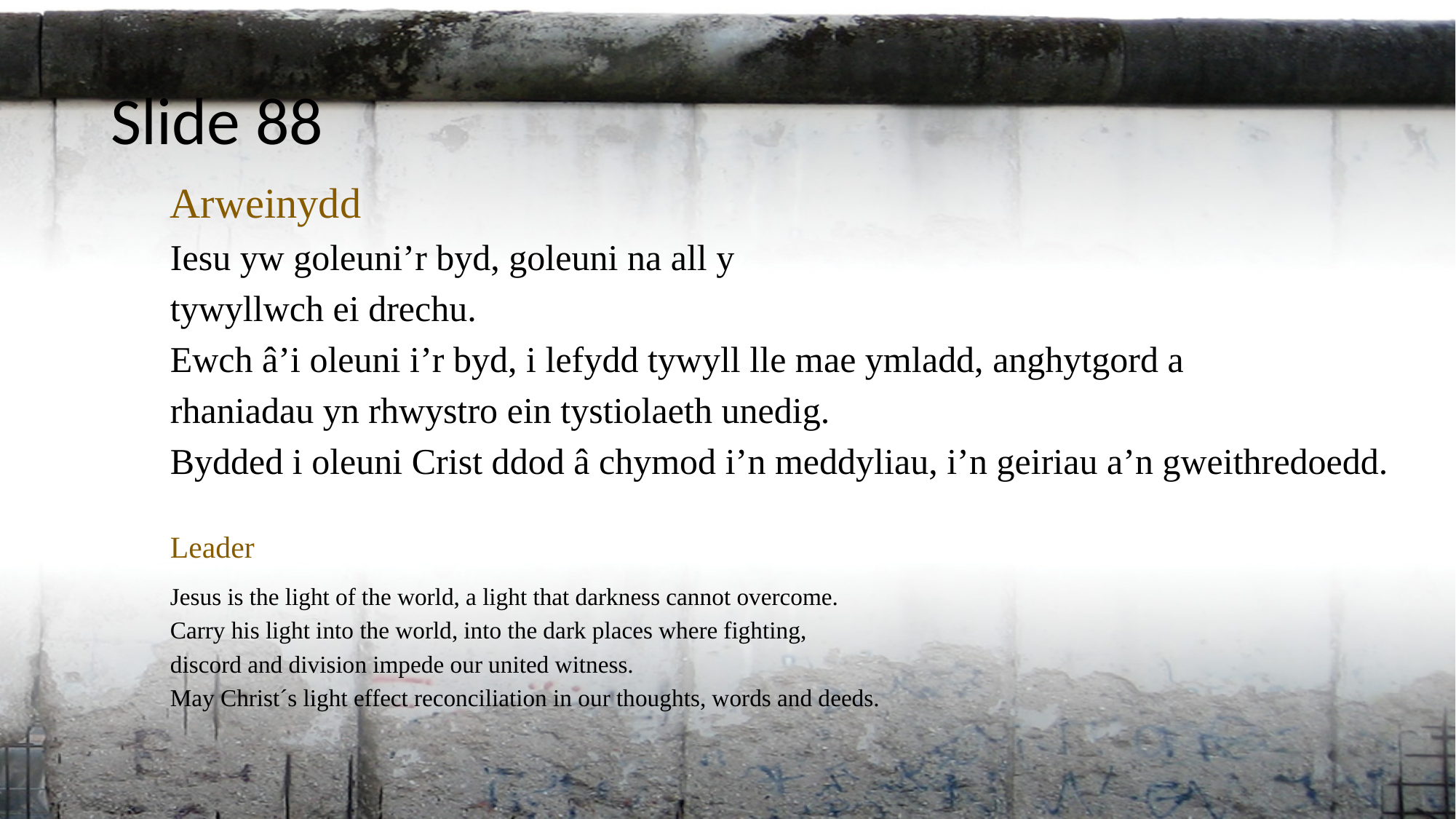

Slide 88
Arweinydd
Iesu yw goleuni’r byd, goleuni na all y
tywyllwch ei drechu.
Ewch â’i oleuni i’r byd, i lefydd tywyll lle mae ymladd, anghytgord a
rhaniadau yn rhwystro ein tystiolaeth unedig.
Bydded i oleuni Crist ddod â chymod i’n meddyliau, i’n geiriau a’n gweithredoedd.
Leader

Jesus is the light of the world, a light that darkness cannot overcome.
Carry his light into the world, into the dark places where fighting,
discord and division impede our united witness.
May Christ´s light effect reconciliation in our thoughts, words and deeds.